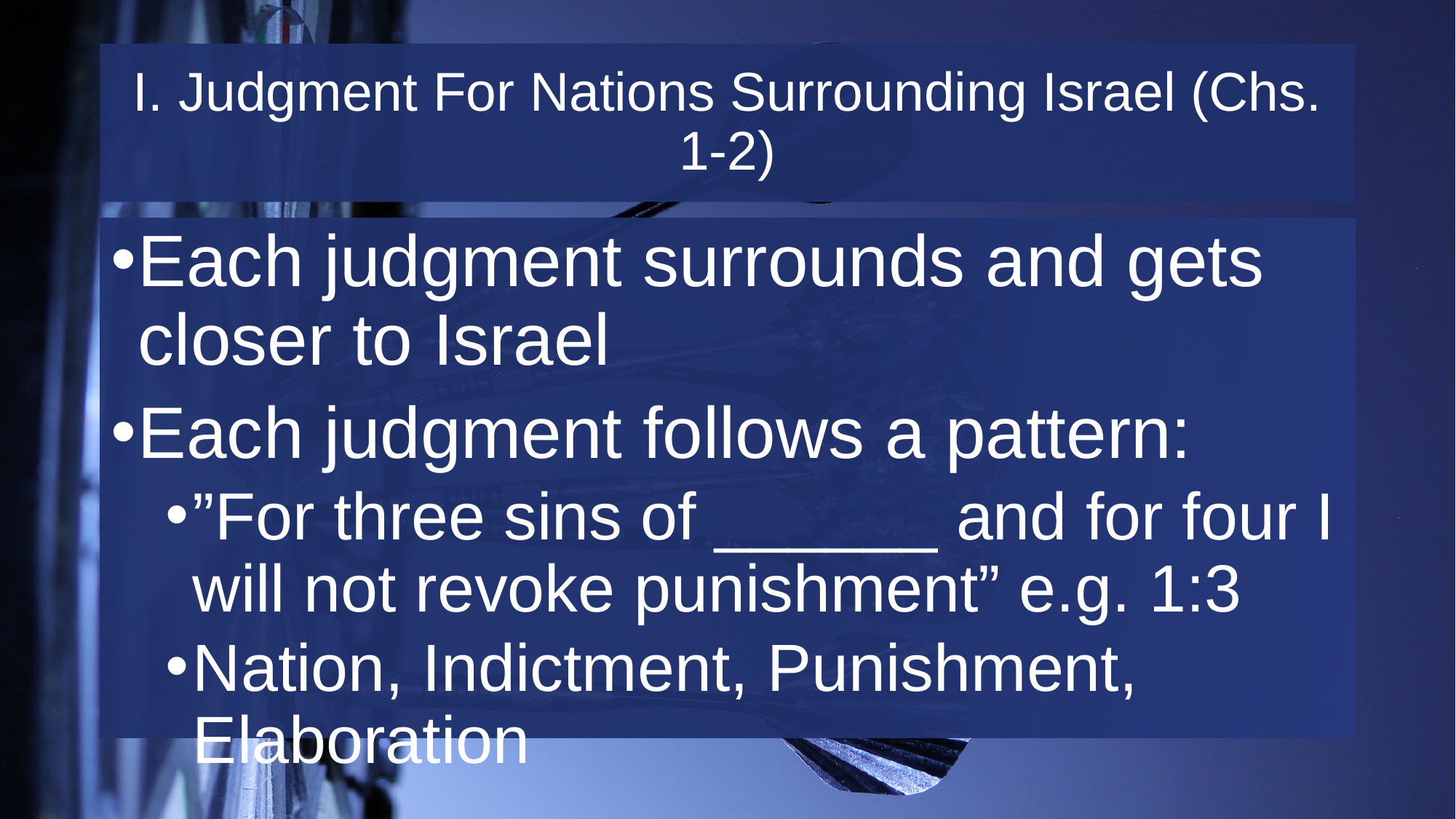

# I. Judgment For Nations Surrounding Israel (Chs. 1-2)
Each judgment surrounds and gets closer to Israel
Each judgment follows a pattern:
”For three sins of ______ and for four I will not revoke punishment” e.g. 1:3
Nation, Indictment, Punishment, Elaboration